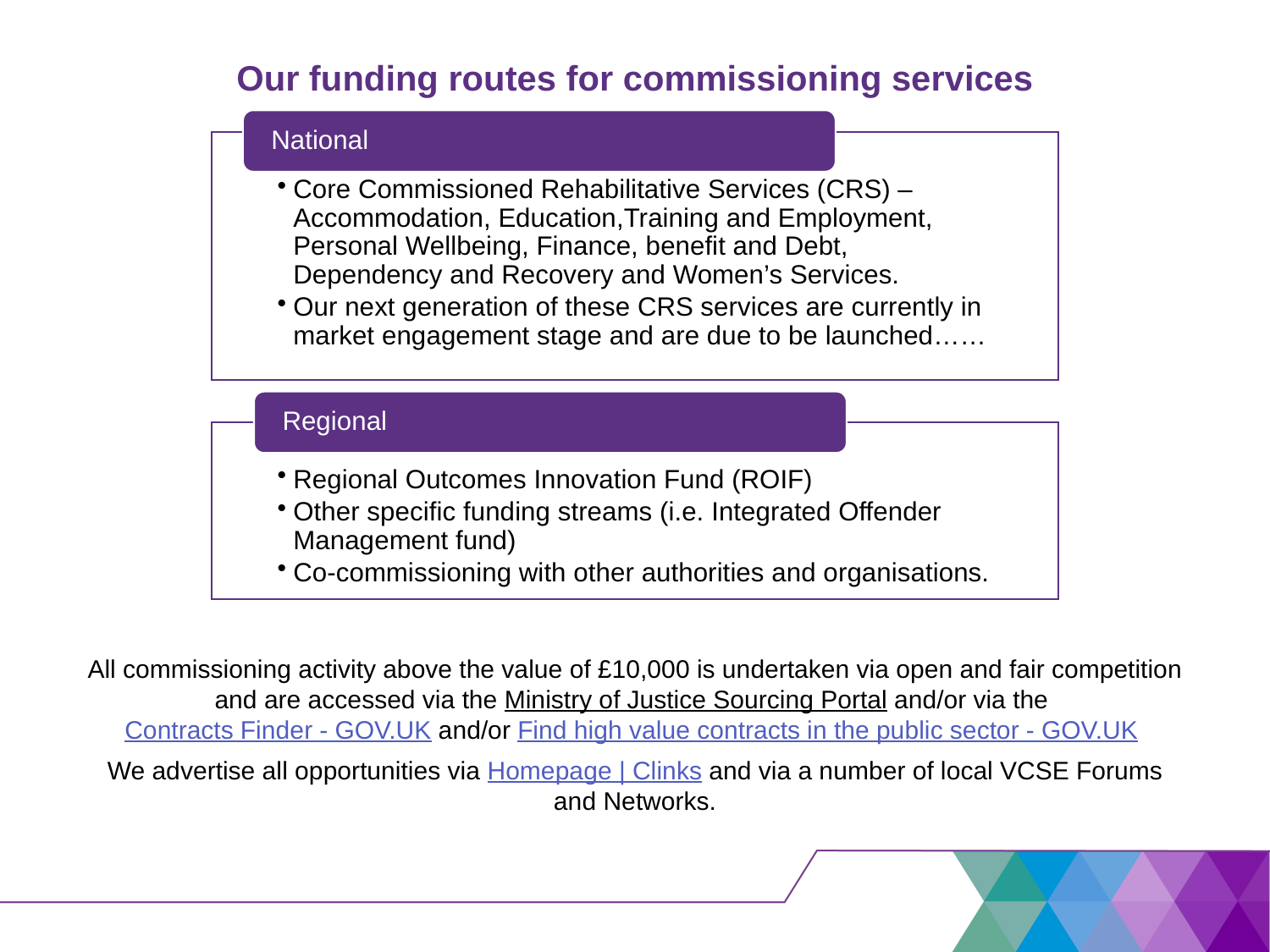

# Our funding routes for commissioning services
Core Commissioned Rehabilitative Services (CRS) – Accommodation, Education,Training and Employment, Personal Wellbeing, Finance, benefit and Debt, Dependency and Recovery and Women’s Services.
Our next generation of these CRS services are currently in market engagement stage and are due to be launched……
National
Regional Outcomes Innovation Fund (ROIF)
Other specific funding streams (i.e. Integrated Offender Management fund)
Co-commissioning with other authorities and organisations.
Regional

All commissioning activity above the value of £10,000 is undertaken via open and fair competition and are accessed via the Ministry of Justice Sourcing Portal and/or via the Contracts Finder - GOV.UK and/or Find high value contracts in the public sector - GOV.UK
We advertise all opportunities via Homepage | Clinks and via a number of local VCSE Forums and Networks.